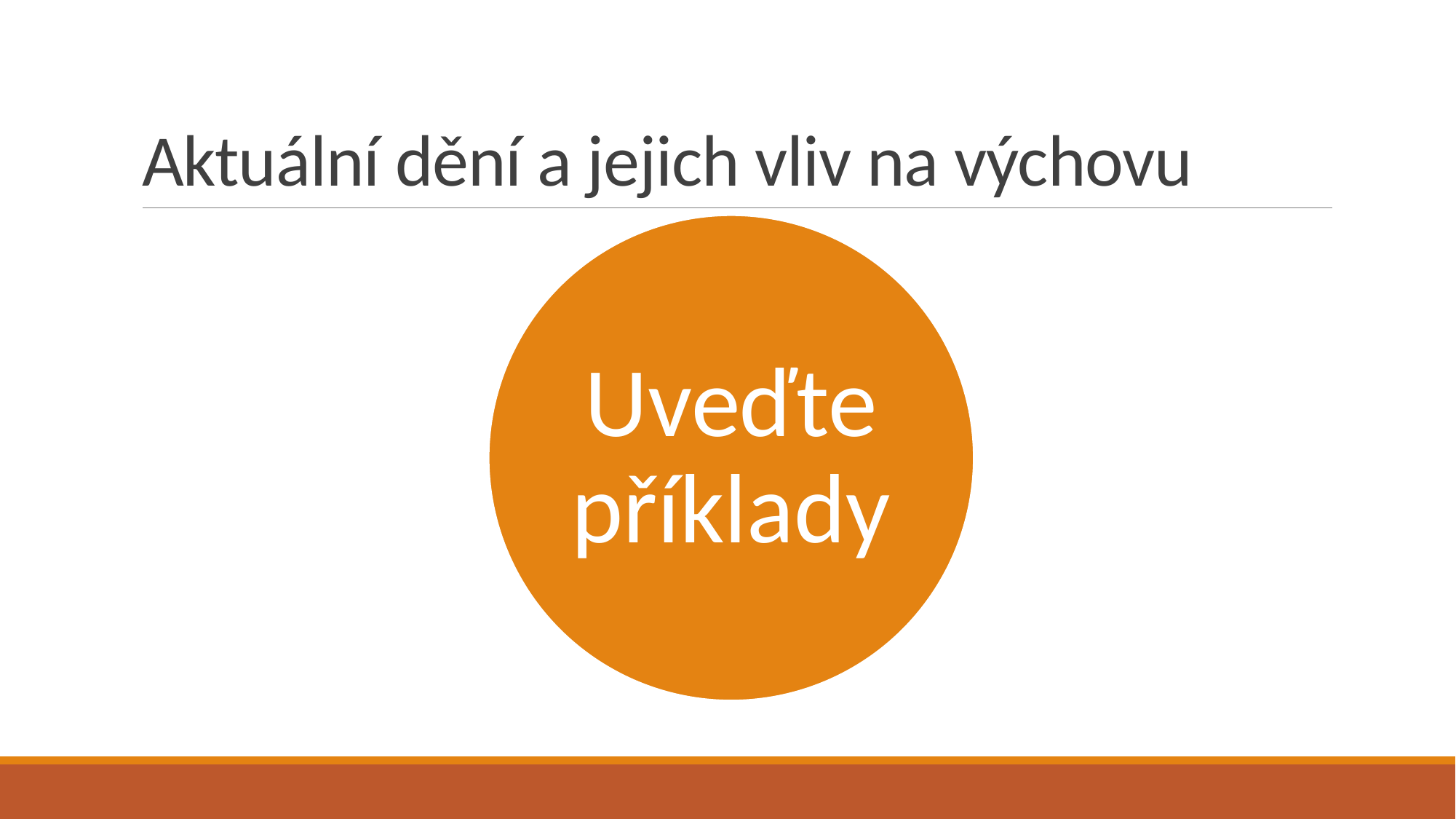

# Aktuální dění a jejich vliv na výchovu
Uveďte příklady